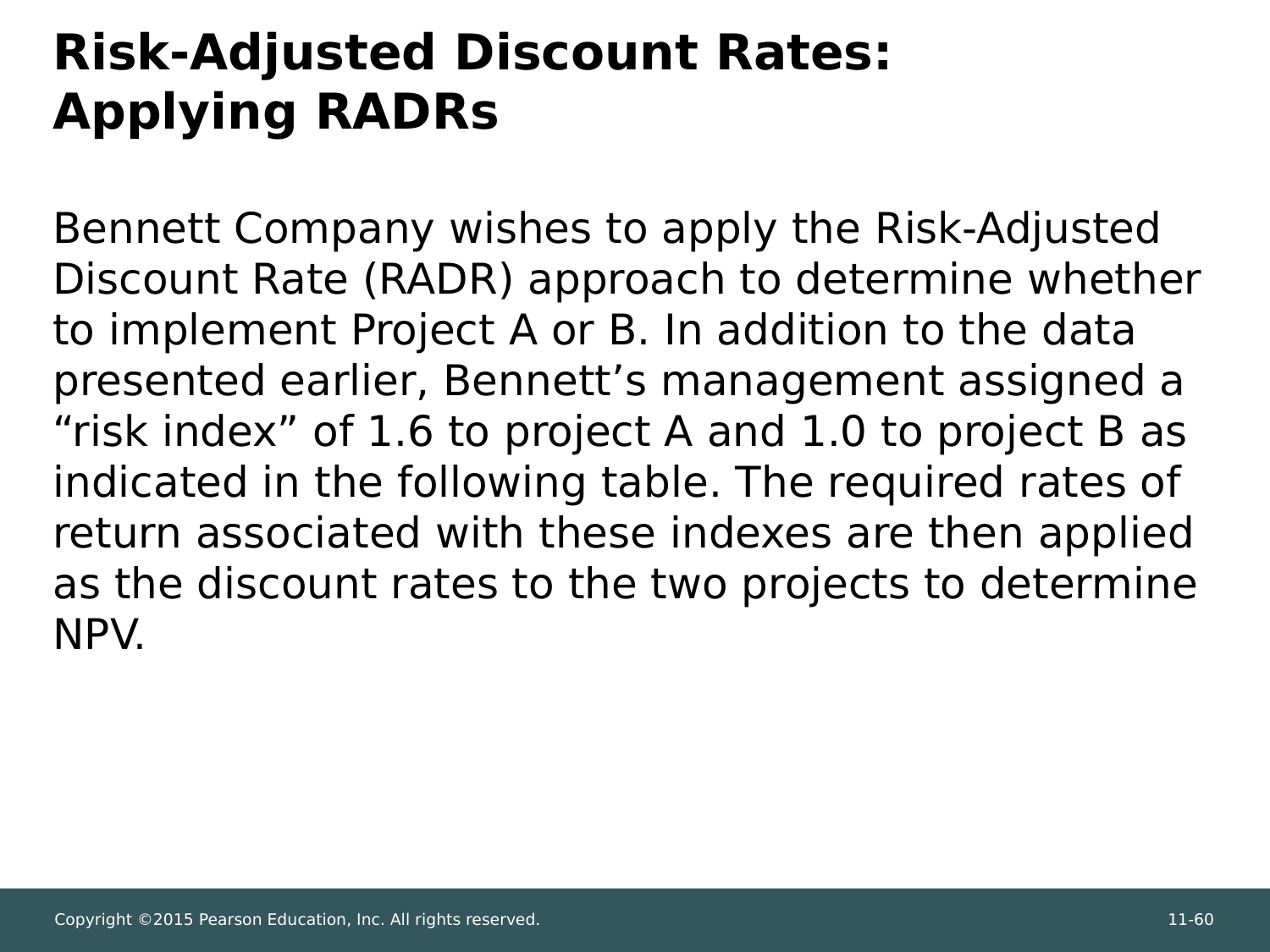

Bennett Company wishes to apply the Risk-Adjusted Discount Rate (RADR) approach to determine whether to implement Project A or B. In addition to the data presented earlier, Bennett’s management assigned a “risk index” of 1.6 to project A and 1.0 to project B as indicated in the following table. The required rates of return associated with these indexes are then applied as the discount rates to the two projects to determine NPV.

# Risk-Adjusted Discount Rates: Applying RADRs